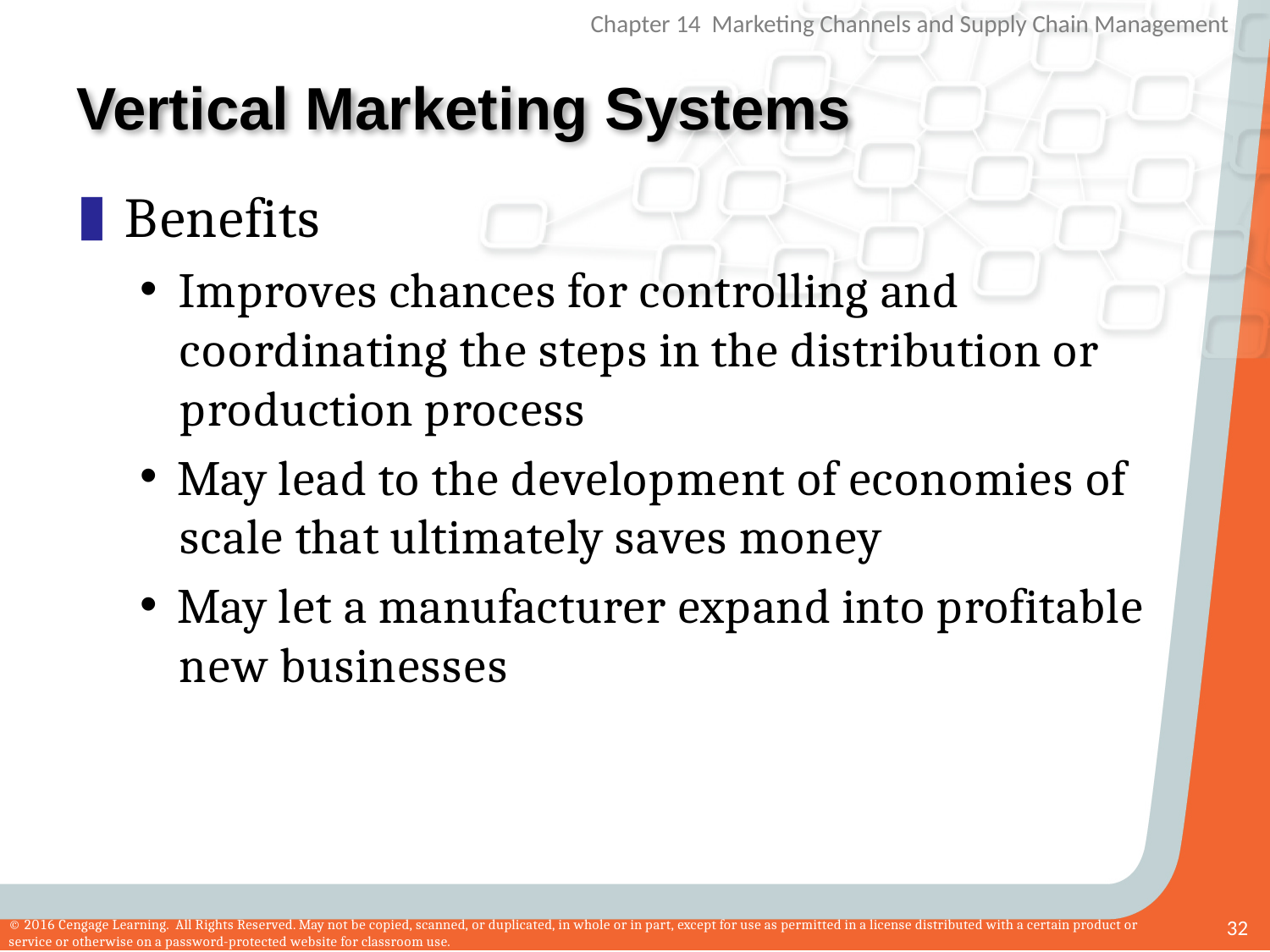

# Vertical Marketing Systems
Benefits
Improves chances for controlling and coordinating the steps in the distribution or production process
May lead to the development of economies of scale that ultimately saves money
May let a manufacturer expand into profitable new businesses

32